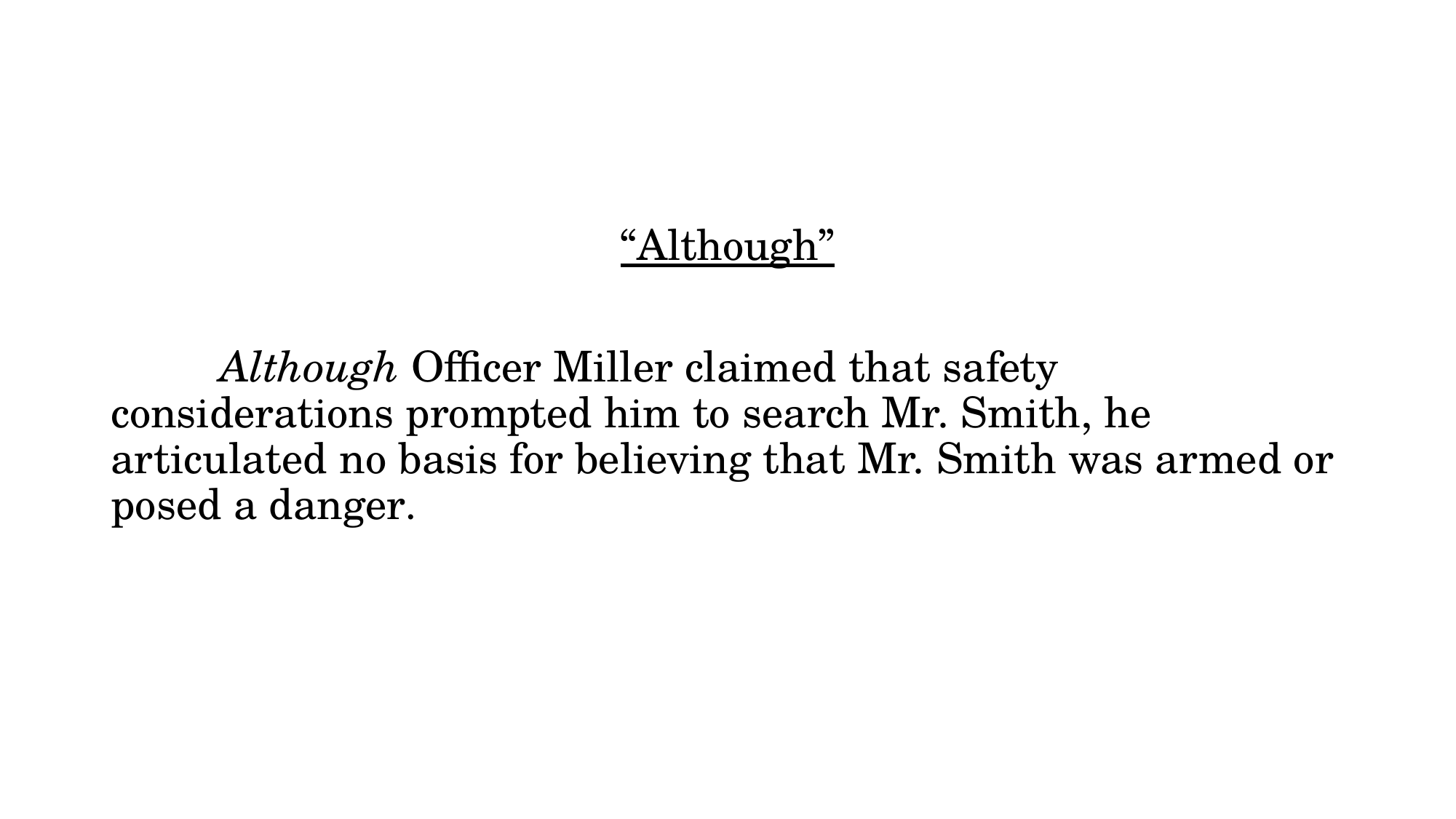

#
“Although”

	Although Officer Miller claimed that safety considerations prompted him to search Mr. Smith, he articulated no basis for believing that Mr. Smith was armed or posed a danger.